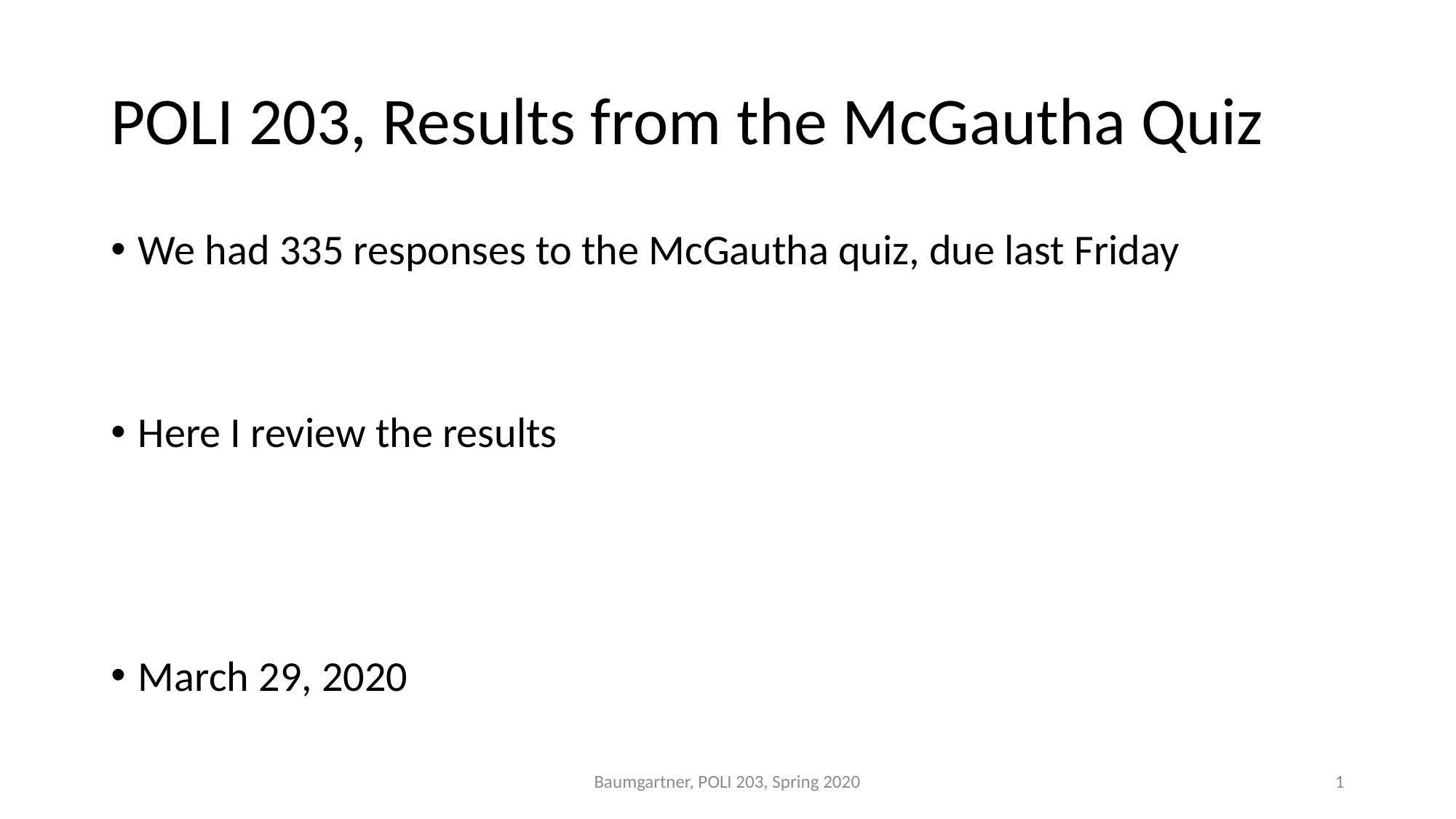

# POLI 203, Results from the McGautha Quiz

We had 335 responses to the McGautha quiz, due last Friday

Here I review the results

March 29, 2020
Baumgartner, POLI 203, Spring 2020
1